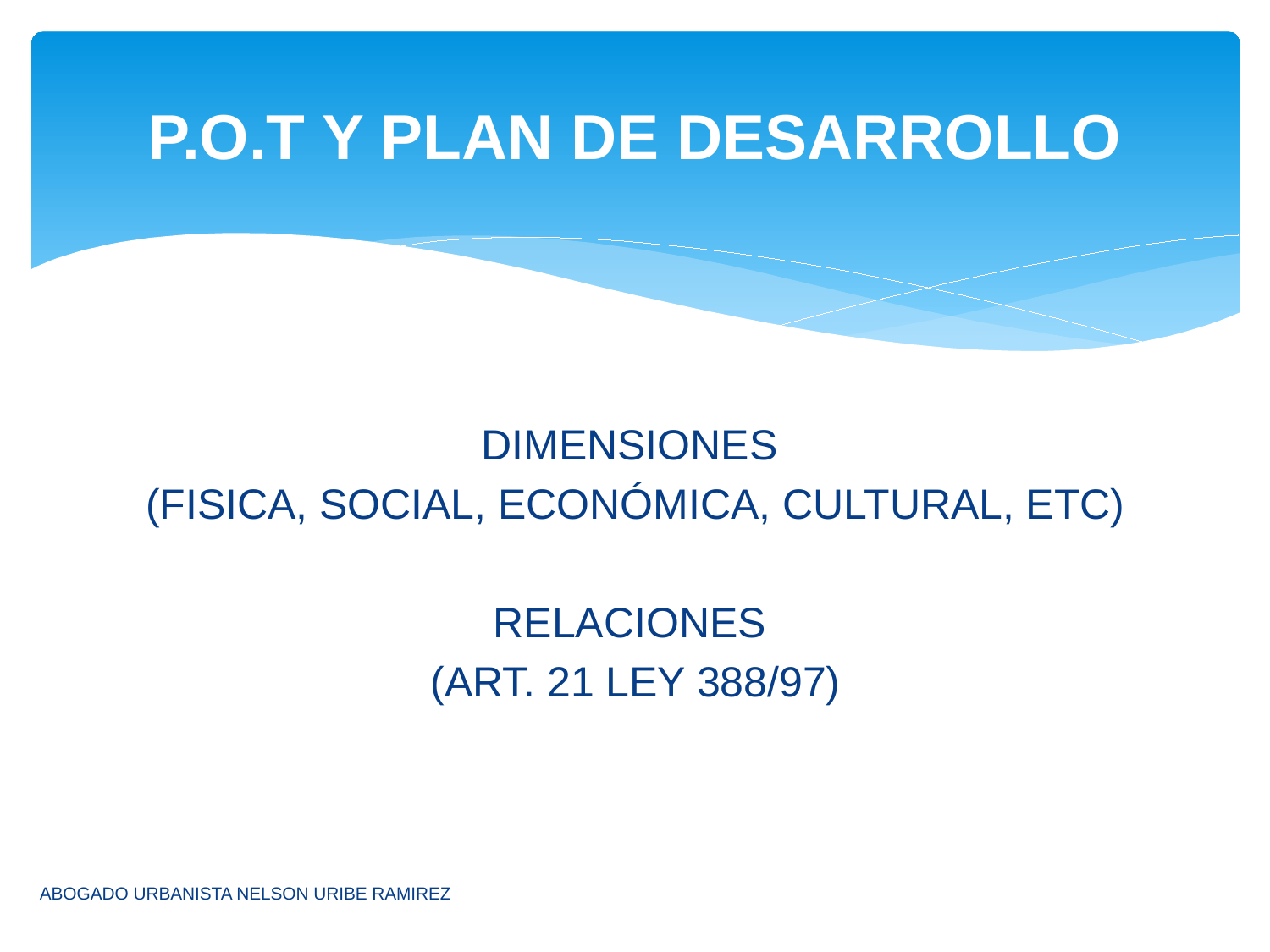

# P.O.T Y PLAN DE DESARROLLO
DIMENSIONES
(FISICA, SOCIAL, ECONÓMICA, CULTURAL, ETC)

RELACIONES
(ART. 21 LEY 388/97)
ABOGADO URBANISTA NELSON URIBE RAMIREZ